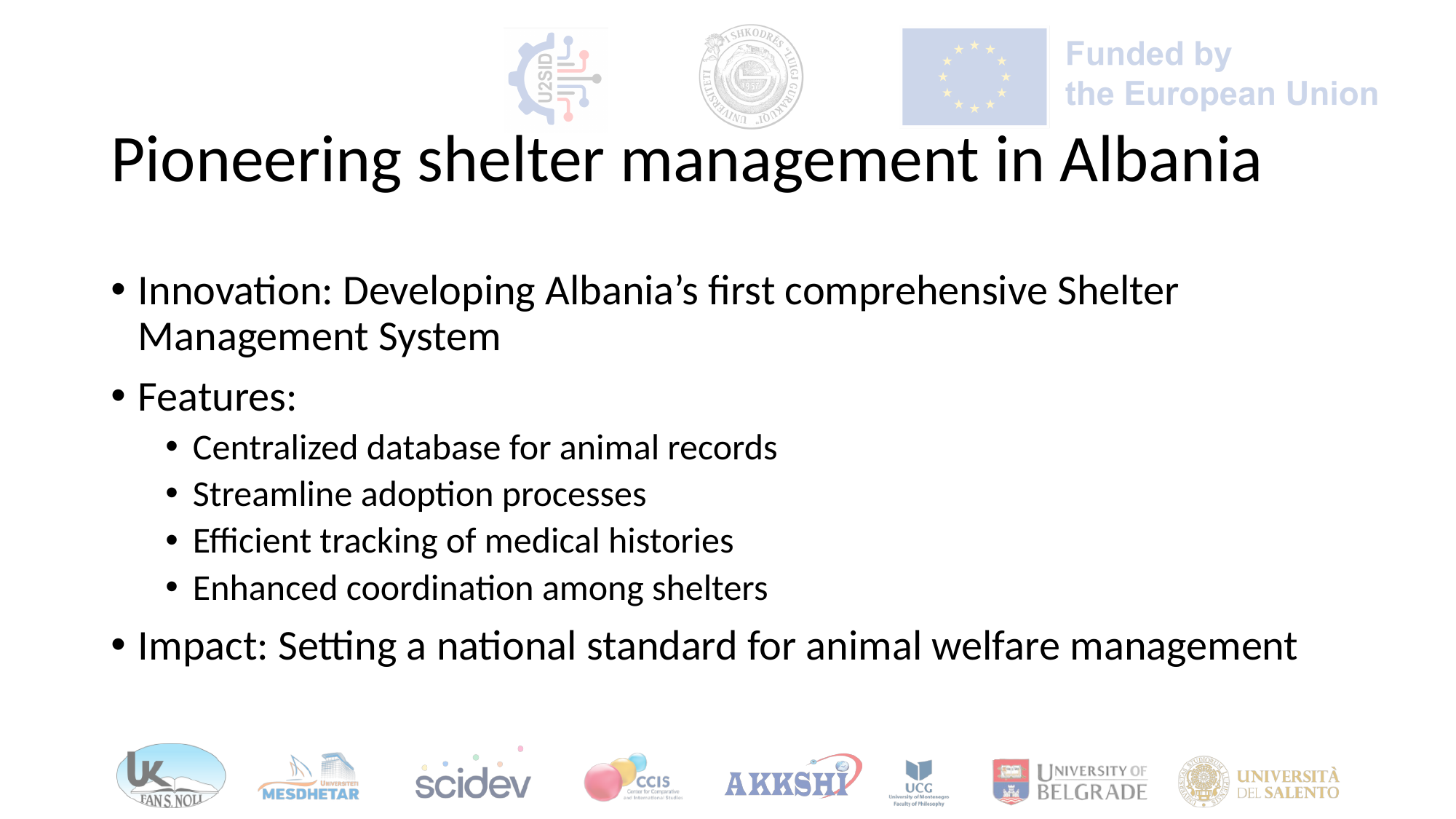

# Pioneering shelter management in Albania
Innovation: Developing Albania’s first comprehensive Shelter Management System
Features:
Centralized database for animal records
Streamline adoption processes
Efficient tracking of medical histories
Enhanced coordination among shelters
Impact: Setting a national standard for animal welfare management